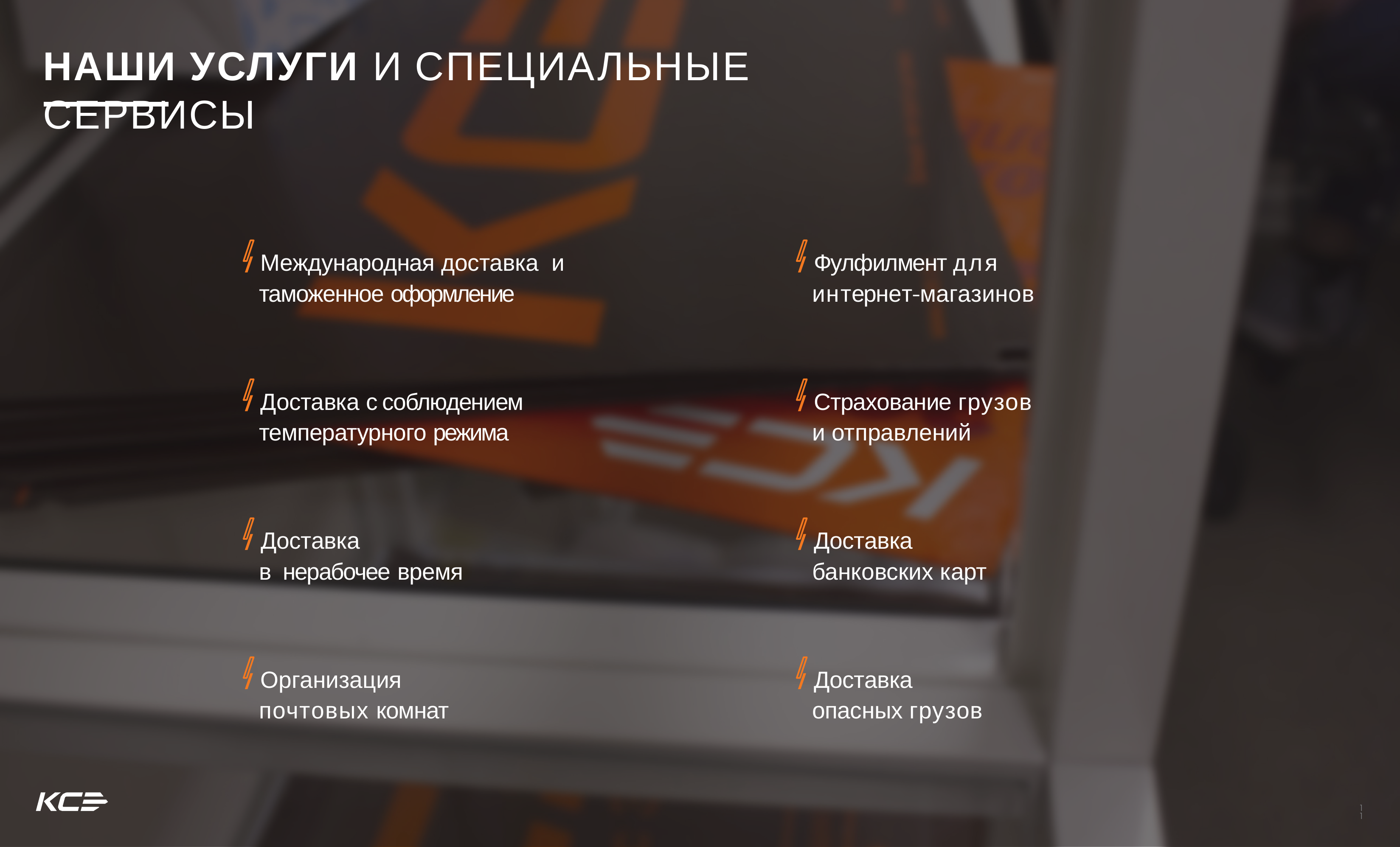

# НАШИ УСЛУГИ И СПЕЦИАЛЬНЫЕ СЕРВИСЫ

/ Международная доставка  и таможенное оформление
/ Фулфилмент для  интернет-магазинов

/ Доставка с соблюдением  температурного режима
/ Страхование грузов  и отправлений

/ Доставка
в нерабочее время
/ Доставка  банковских карт

/ Организация  почтовых комнат
/ Доставка  опасных грузов

11